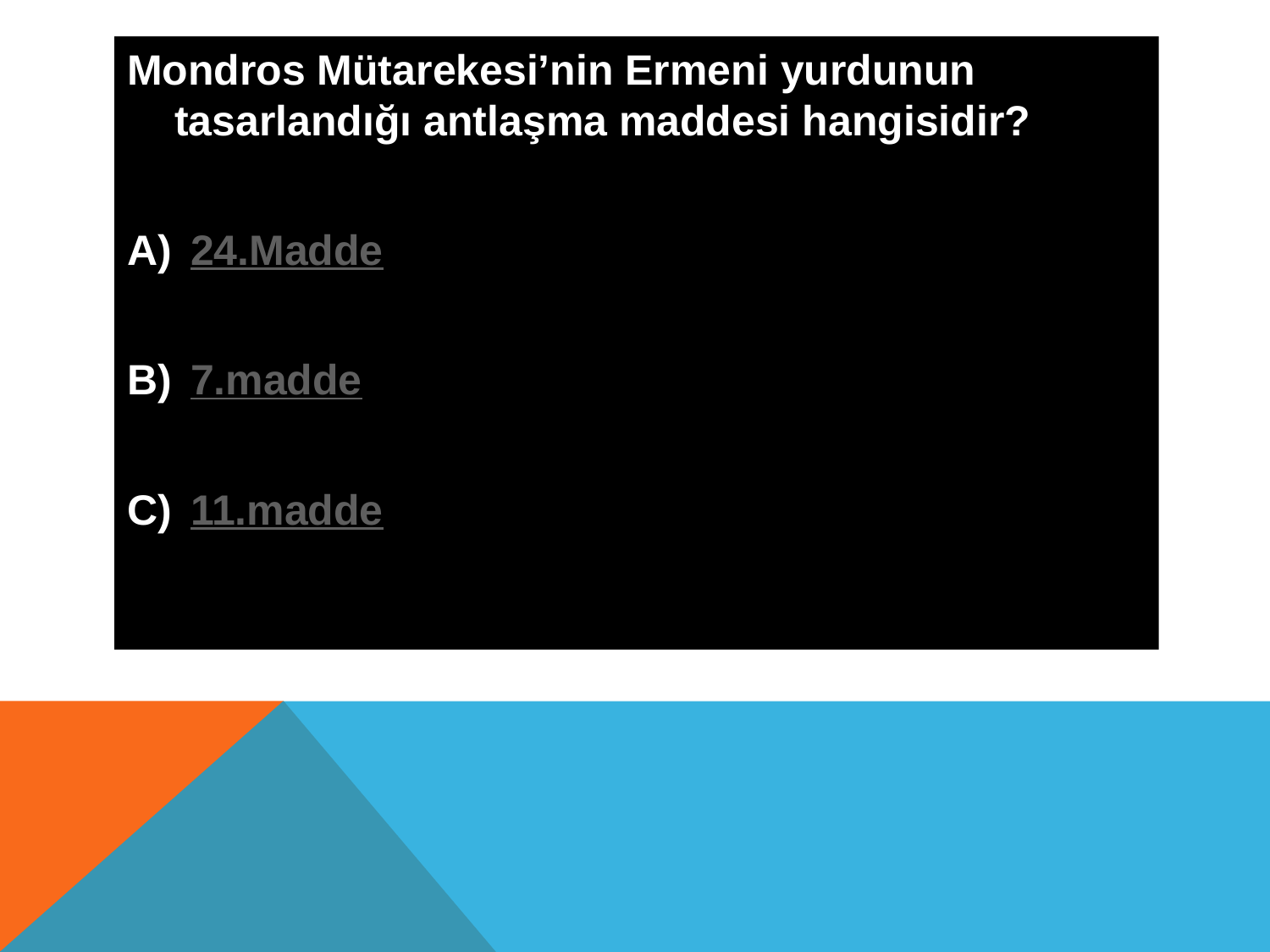

Mondros Mütarekesi’nin Ermeni yurdunun tasarlandığı antlaşma maddesi hangisidir?

24.Madde

7.madde

11.madde